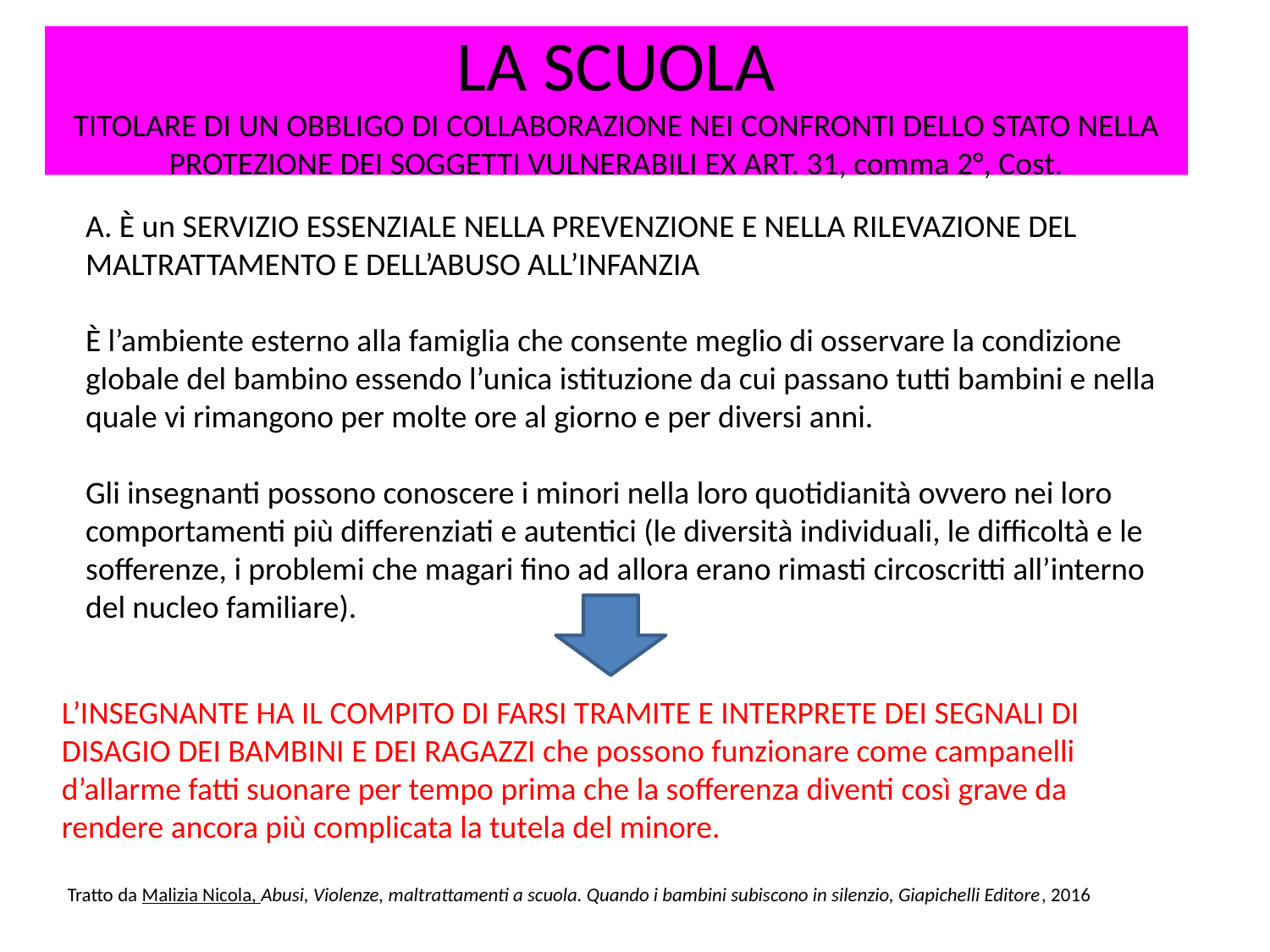

# LA SCUOLA TITOLARE DI UN OBBLIGO DI COLLABORAZIONE NEI CONFRONTI DELLO STATO NELLA PROTEZIONE DEI SOGGETTI VULNERABILI EX ART. 31, comma 2°, Cost.
A. È un SERVIZIO ESSENZIALE NELLA PREVENZIONE E NELLA RILEVAZIONE DEL MALTRATTAMENTO E DELL’ABUSO ALL’INFANZIA

È l’ambiente esterno alla famiglia che consente meglio di osservare la condizione globale del bambino essendo l’unica istituzione da cui passano tutti bambini e nella quale vi rimangono per molte ore al giorno e per diversi anni.

Gli insegnanti possono conoscere i minori nella loro quotidianità ovvero nei loro comportamenti più differenziati e autentici (le diversità individuali, le difficoltà e le sofferenze, i problemi che magari fino ad allora erano rimasti circoscritti all’interno del nucleo familiare).

L’INSEGNANTE HA IL COMPITO DI FARSI TRAMITE E INTERPRETE DEI SEGNALI DI DISAGIO DEI BAMBINI E DEI RAGAZZI che possono funzionare come campanelli d’allarme fatti suonare per tempo prima che la sofferenza diventi così grave da rendere ancora più complicata la tutela del minore.
Tratto da Malizia Nicola, Abusi, Violenze, maltrattamenti a scuola. Quando i bambini subiscono in silenzio, Giapichelli Editore, 2016